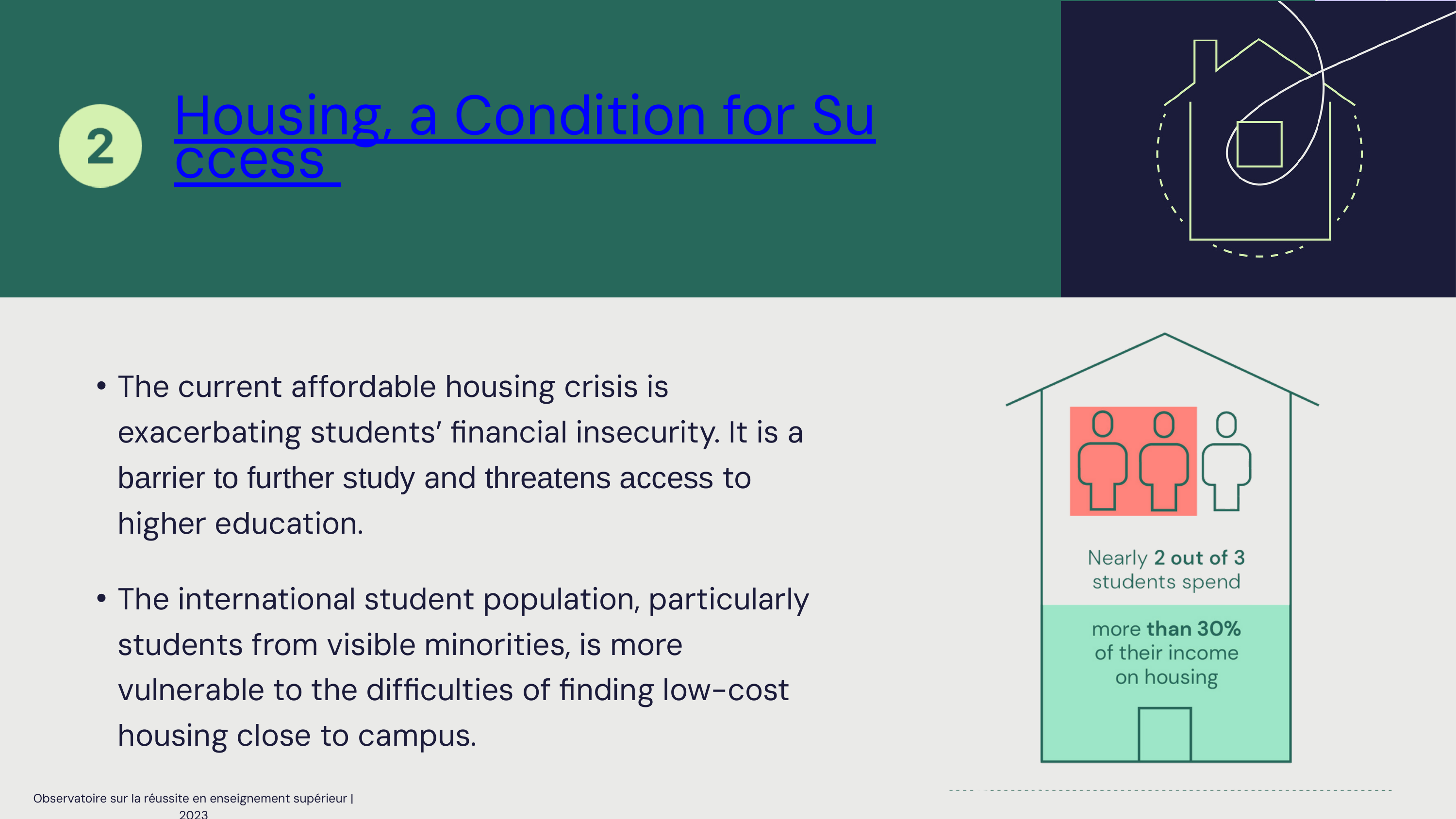

Housing, a Condition for Success

The current affordable housing crisis is exacerbating students’ financial insecurity. It is a barrier to further study and threatens access to higher education.

The international student population, particularly students from visible minorities, is more vulnerable to the difficulties of finding low-cost housing close to campus.
Observatoire sur la réussite en enseignement supérieur | 2023